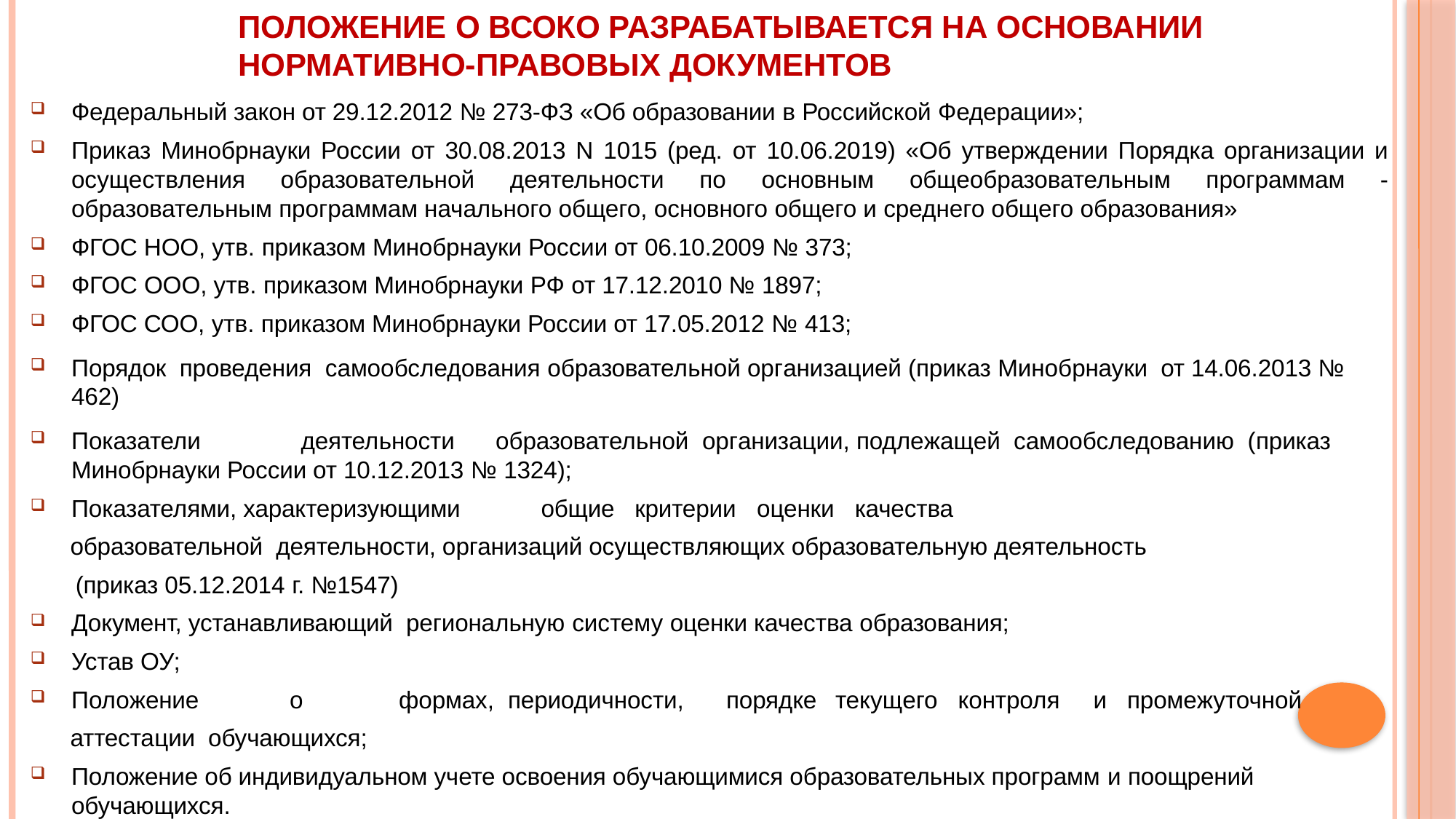

# Положение о ВСОКО разрабатывается на основании  нормативно-правовых документов
Федеральный закон от 29.12.2012 № 273-ФЗ «Об образовании в Российской Федерации»;
Приказ Минобрнауки России от 30.08.2013 N 1015 (ред. от 10.06.2019) «Об утверждении Порядка организации и осуществления образовательной деятельности по основным общеобразовательным программам - образовательным программам начального общего, основного общего и среднего общего образования»
ФГОС НОО, утв. приказом Минобрнауки России от 06.10.2009 № 373;
ФГОС ООО, утв. приказом Минобрнауки РФ от 17.12.2010 № 1897;
ФГОС СОО, утв. приказом Минобрнауки России от 17.05.2012 № 413;
Порядок  проведения  самообследования образовательной организацией (приказ Минобрнауки  от 14.06.2013 № 462)
Показатели	деятельности	  образовательной  организации, подлежащей  самообследованию  (приказ Минобрнауки России от 10.12.2013 № 1324);
Показателями, характеризующими	общие	критерии	оценки	качества
      образовательной  деятельности, организаций осуществляющих образовательную деятельность
       (приказ 05.12.2014 г. №1547)
Документ, устанавливающий  региональную систему оценки качества образования;
Устав ОУ;
Положение	о	формах,	периодичности,	порядке	текущего	  контроля     и   промежуточной
      аттестации  обучающихся;
Положение об индивидуальном учете освоения обучающимися образовательных программ и поощрений  обучающихся.